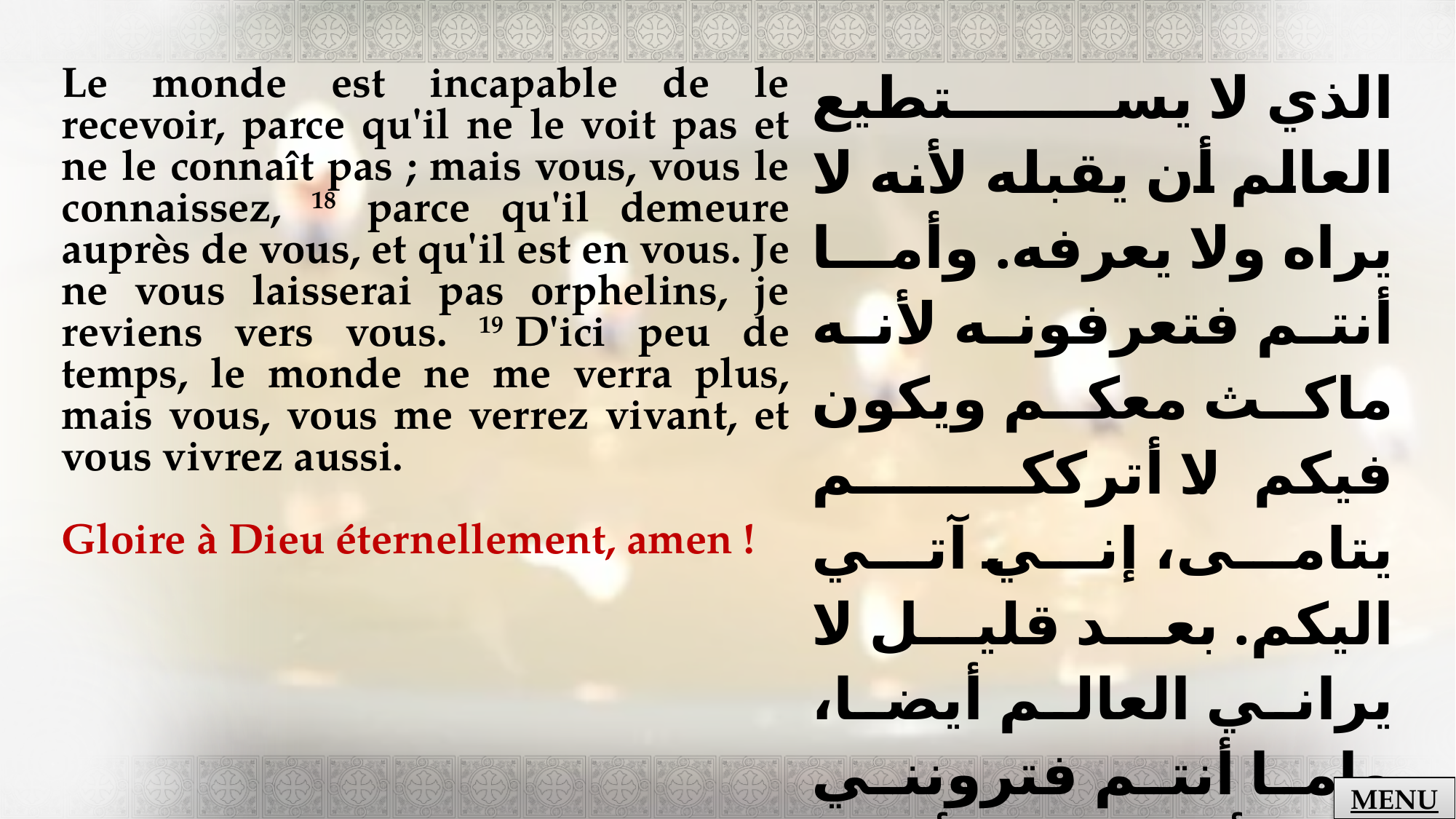

| Le monde est incapable de le recevoir, parce qu'il ne le voit pas et ne le connaît pas ; mais vous, vous le connaissez, 18 parce qu'il demeure auprès de vous, et qu'il est en vous. Je ne vous laisserai pas orphelins, je reviens vers vous. 19 D'ici peu de temps, le monde ne me verra plus, mais vous, vous me verrez vivant, et vous vivrez aussi. Gloire à Dieu éternellement, amen ! | الذي لا يستطيع العالم أن يقبله لأنه لا يراه ولا يعرفه. وأما أنتم فتعرفونه لأنه ماكث معكم ويكون فيكم. لا أترككم يتامى، إني آتي اليكم. بعد قليل لا يراني العالم أيضا، واما أنتم فترونني أني أنا حي فأنتم ستحيون. والمجد لله دائماً. |
| --- | --- |
MENU